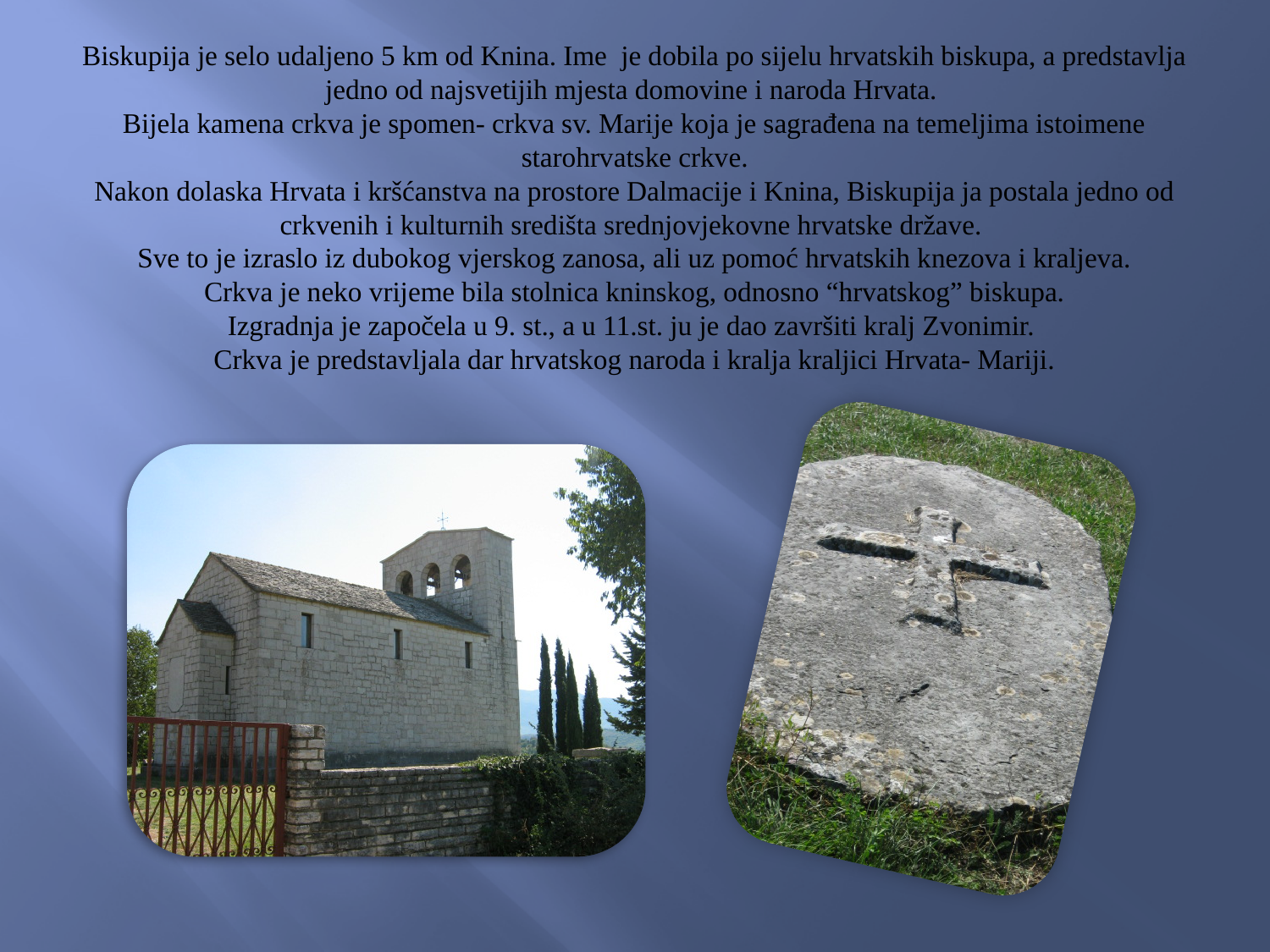

Biskupija je selo udaljeno 5 km od Knina. Ime  je dobila po sijelu hrvatskih biskupa, a predstavlja jedno od najsvetijih mjesta domovine i naroda Hrvata.
Bijela kamena crkva je spomen- crkva sv. Marije koja je sagrađena na temeljima istoimene starohrvatske crkve.
Nakon dolaska Hrvata i kršćanstva na prostore Dalmacije i Knina, Biskupija ja postala jedno od crkvenih i kulturnih središta srednjovjekovne hrvatske države.
Sve to je izraslo iz dubokog vjerskog zanosa, ali uz pomoć hrvatskih knezova i kraljeva.
Crkva je neko vrijeme bila stolnica kninskog, odnosno “hrvatskog” biskupa.
Izgradnja je započela u 9. st., a u 11.st. ju je dao završiti kralj Zvonimir.
Crkva je predstavljala dar hrvatskog naroda i kralja kraljici Hrvata- Mariji.